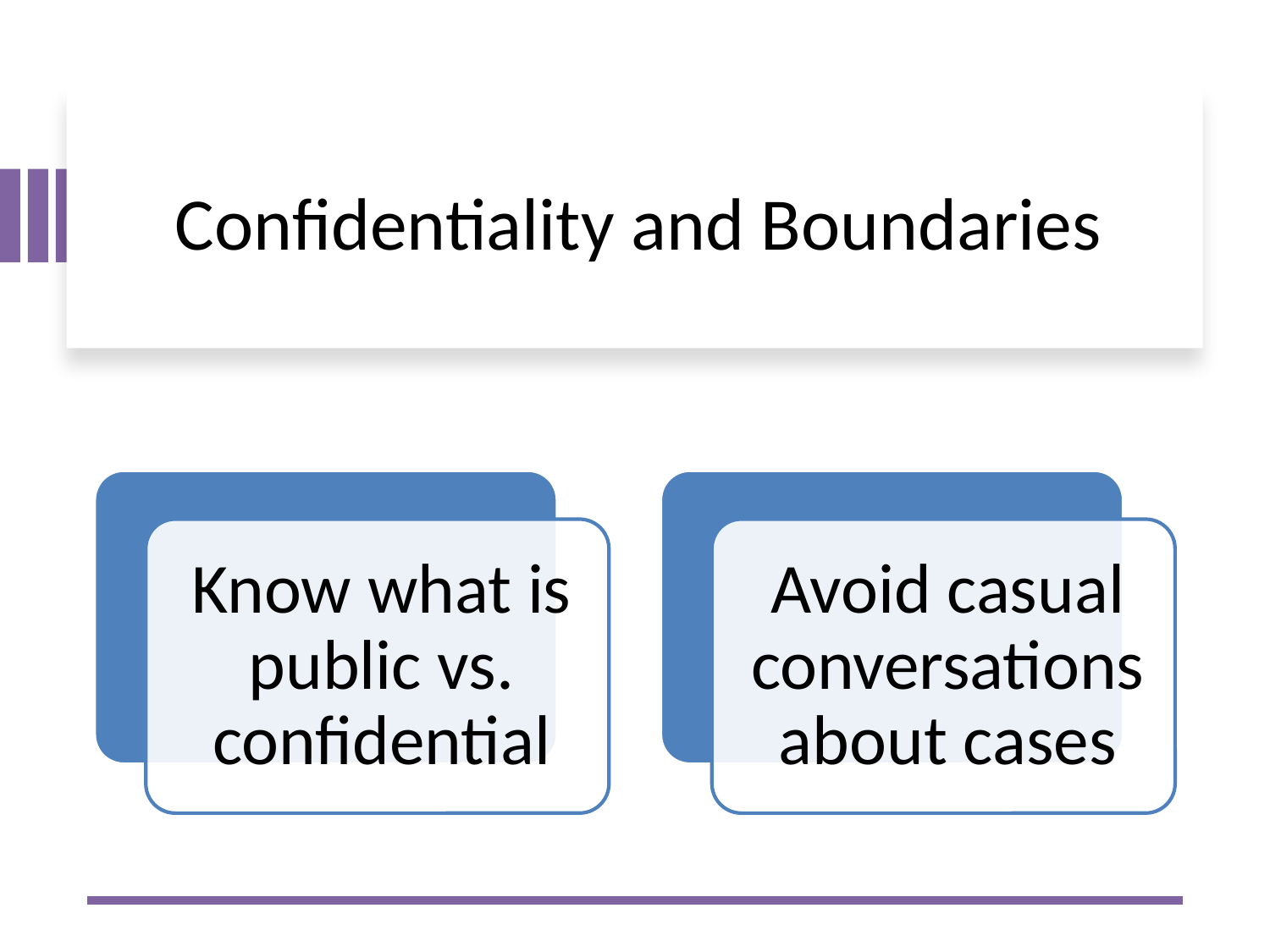

# Confidentiality and Boundaries

Know what is public vs. confidential
Avoid casual conversations about cases